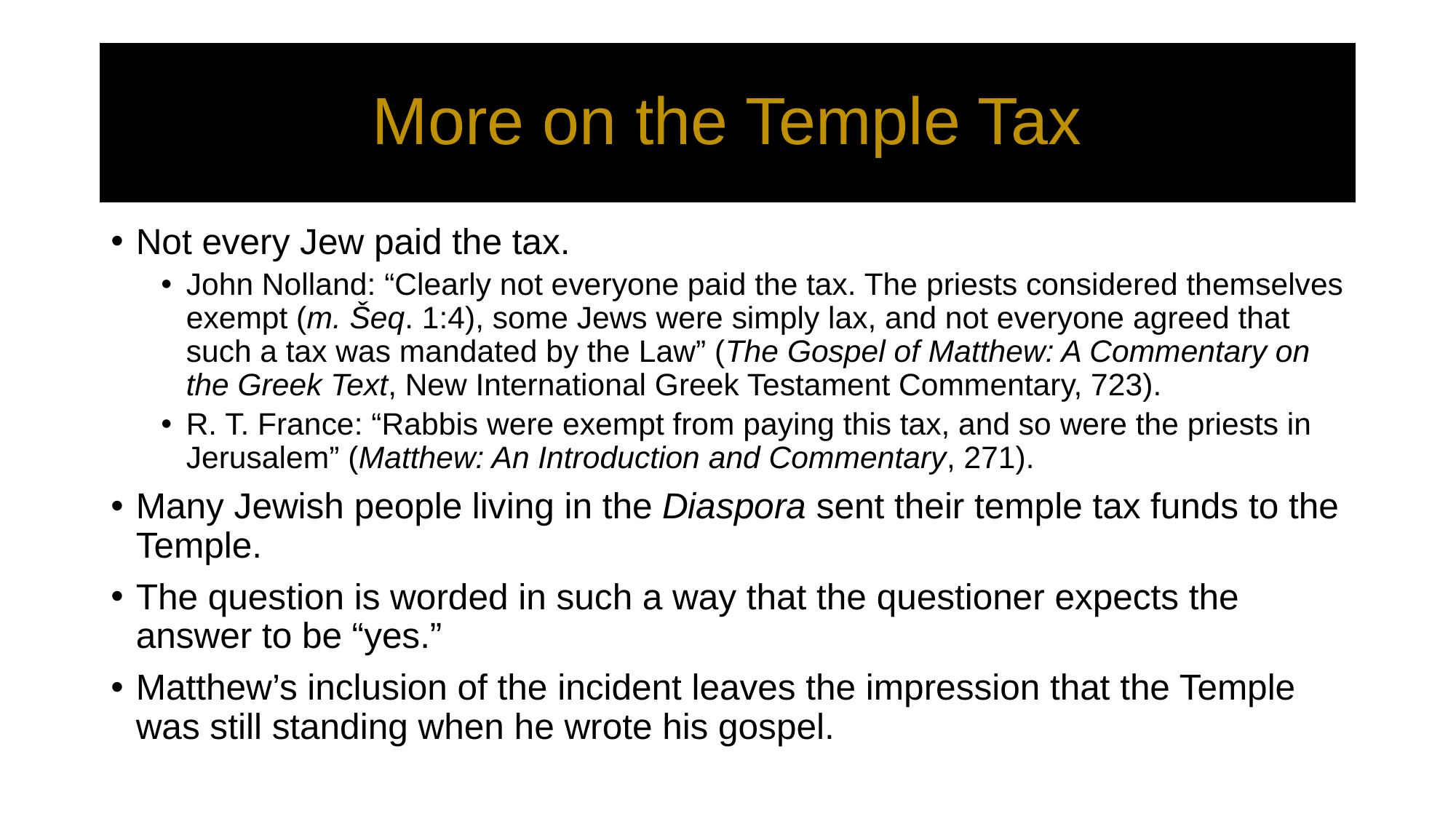

# More on the Temple Tax
Not every Jew paid the tax.
John Nolland: “Clearly not everyone paid the tax. The priests considered themselves exempt (m. Šeq. 1:4), some Jews were simply lax, and not everyone agreed that such a tax was mandated by the Law” (The Gospel of Matthew: A Commentary on the Greek Text, New International Greek Testament Commentary, 723).
R. T. France: “Rabbis were exempt from paying this tax, and so were the priests in Jerusalem” (Matthew: An Introduction and Commentary, 271).
Many Jewish people living in the Diaspora sent their temple tax funds to the Temple.
The question is worded in such a way that the questioner expects the answer to be “yes.”
Matthew’s inclusion of the incident leaves the impression that the Temple was still standing when he wrote his gospel.